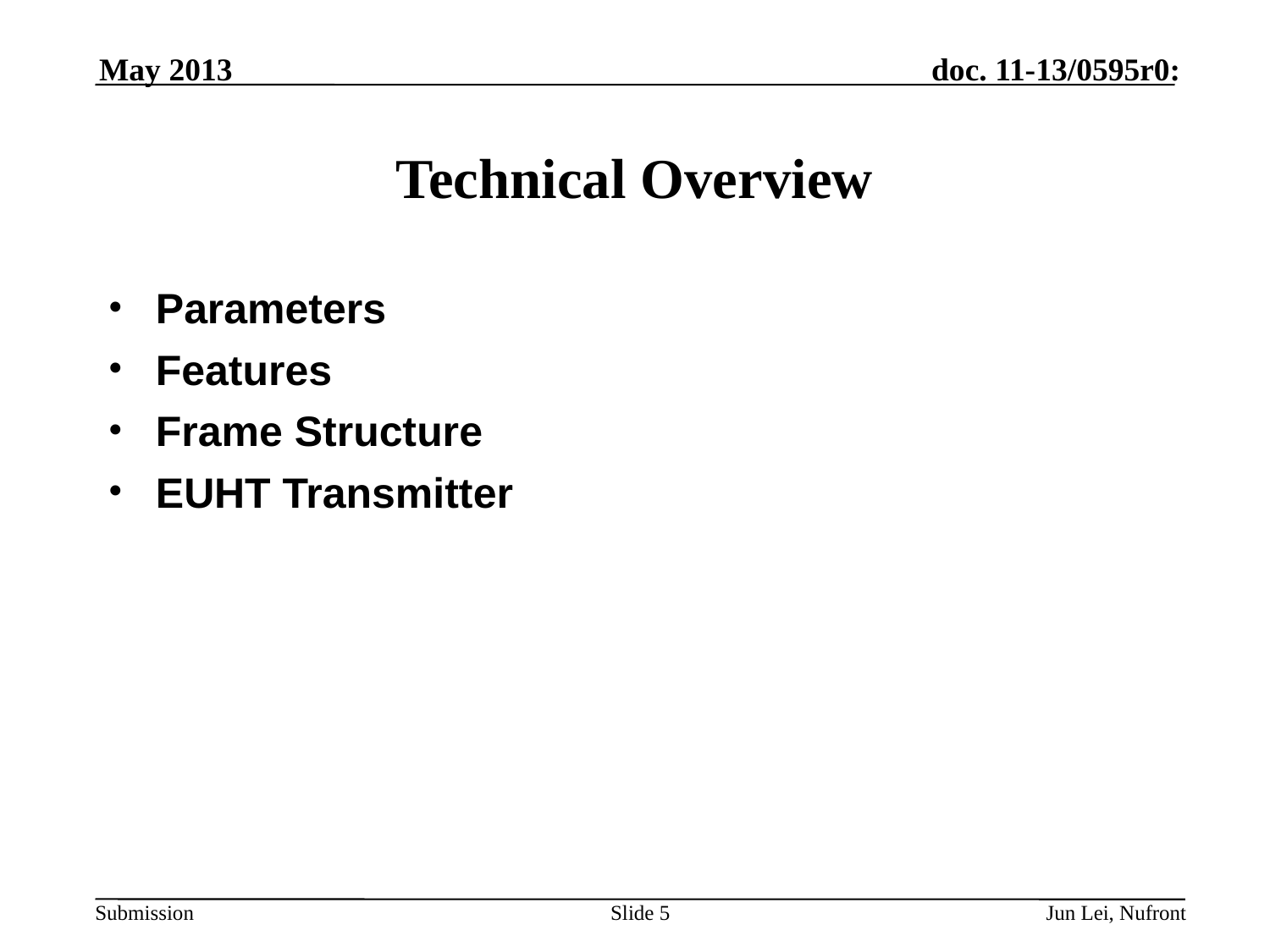

May 2013
# Technical Overview
Parameters
Features
Frame Structure
EUHT Transmitter

Slide 5
Jun Lei, Nufront